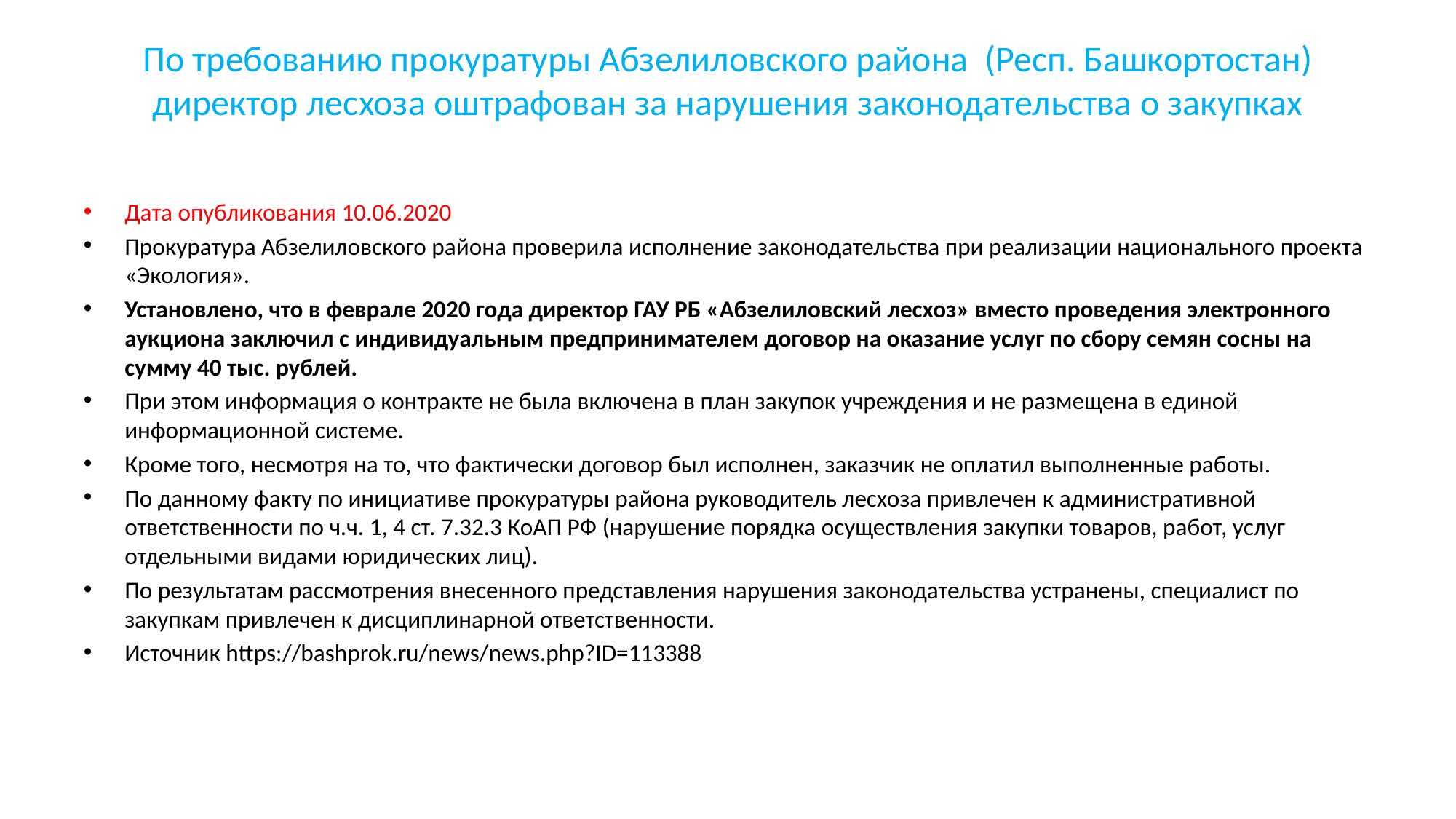

# По требованию прокуратуры Абзелиловского района  (Респ. Башкортостан) директор лесхоза оштрафован за нарушения законодательства о закупках
Дата опубликования 10.06.2020
Прокуратура Абзелиловского района проверила исполнение законодательства при реализации национального проекта «Экология».
Установлено, что в феврале 2020 года директор ГАУ РБ «Абзелиловский лесхоз» вместо проведения электронного аукциона заключил с индивидуальным предпринимателем договор на оказание услуг по сбору семян сосны на сумму 40 тыс. рублей.
При этом информация о контракте не была включена в план закупок учреждения и не размещена в единой информационной системе.
Кроме того, несмотря на то, что фактически договор был исполнен, заказчик не оплатил выполненные работы.
По данному факту по инициативе прокуратуры района руководитель лесхоза привлечен к административной ответственности по ч.ч. 1, 4 ст. 7.32.3 КоАП РФ (нарушение порядка осуществления закупки товаров, работ, услуг отдельными видами юридических лиц).
По результатам рассмотрения внесенного представления нарушения законодательства устранены, специалист по закупкам привлечен к дисциплинарной ответственности.
Источник https://bashprok.ru/news/news.php?ID=113388